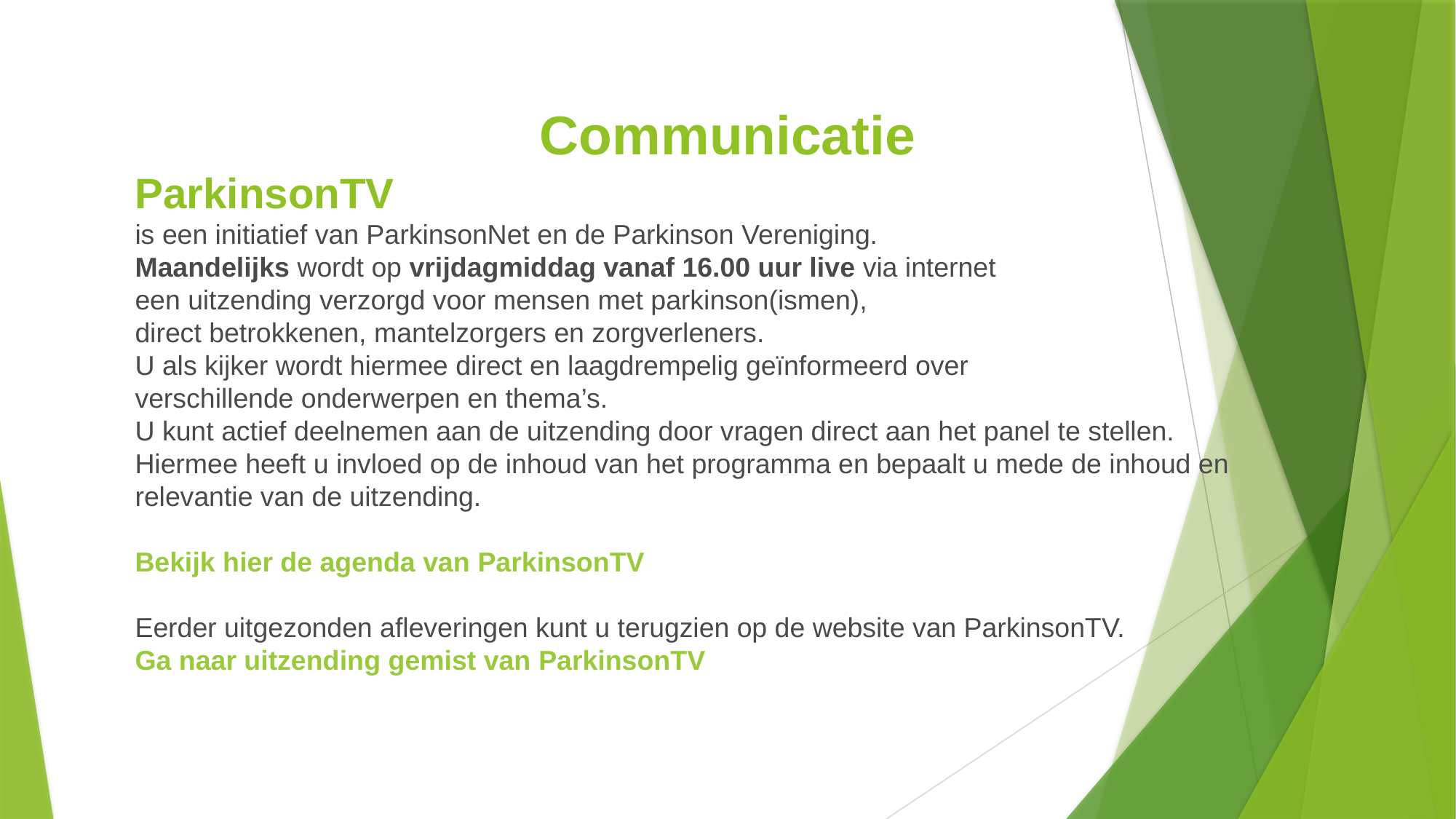

Communicatie
ParkinsonTV
is een initiatief van ParkinsonNet en de Parkinson Vereniging.
Maandelijks wordt op vrijdagmiddag vanaf 16.00 uur live via internet
een uitzending verzorgd voor mensen met parkinson(ismen),
direct betrokkenen, mantelzorgers en zorgverleners.
U als kijker wordt hiermee direct en laagdrempelig geïnformeerd over
verschillende onderwerpen en thema’s.
U kunt actief deelnemen aan de uitzending door vragen direct aan het panel te stellen.
Hiermee heeft u invloed op de inhoud van het programma en bepaalt u mede de inhoud en relevantie van de uitzending.
Bekijk hier de agenda van ParkinsonTV voor dit jaar
Eerder uitgezonden afleveringen kunt u terugzien op de website van ParkinsonTV.
Ga naar uitzending gemist van ParkinsonTV